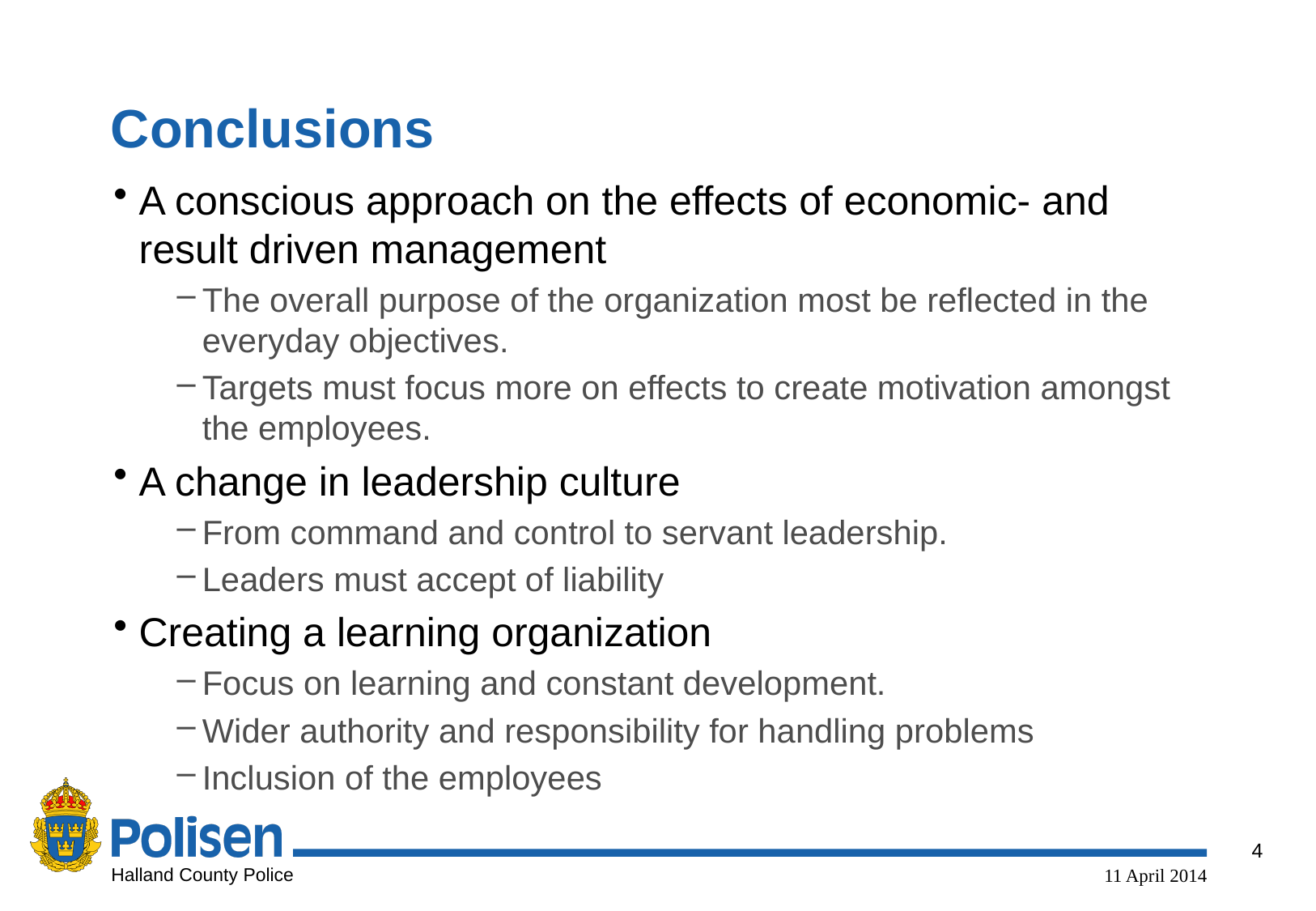

# Conclusions
A conscious approach on the effects of economic- and result driven management
The overall purpose of the organization most be reflected in the everyday objectives.
Targets must focus more on effects to create motivation amongst the employees.
A change in leadership culture
From command and control to servant leadership.
Leaders must accept of liability
Creating a learning organization
Focus on learning and constant development.
Wider authority and responsibility for handling problems
Inclusion of the employees